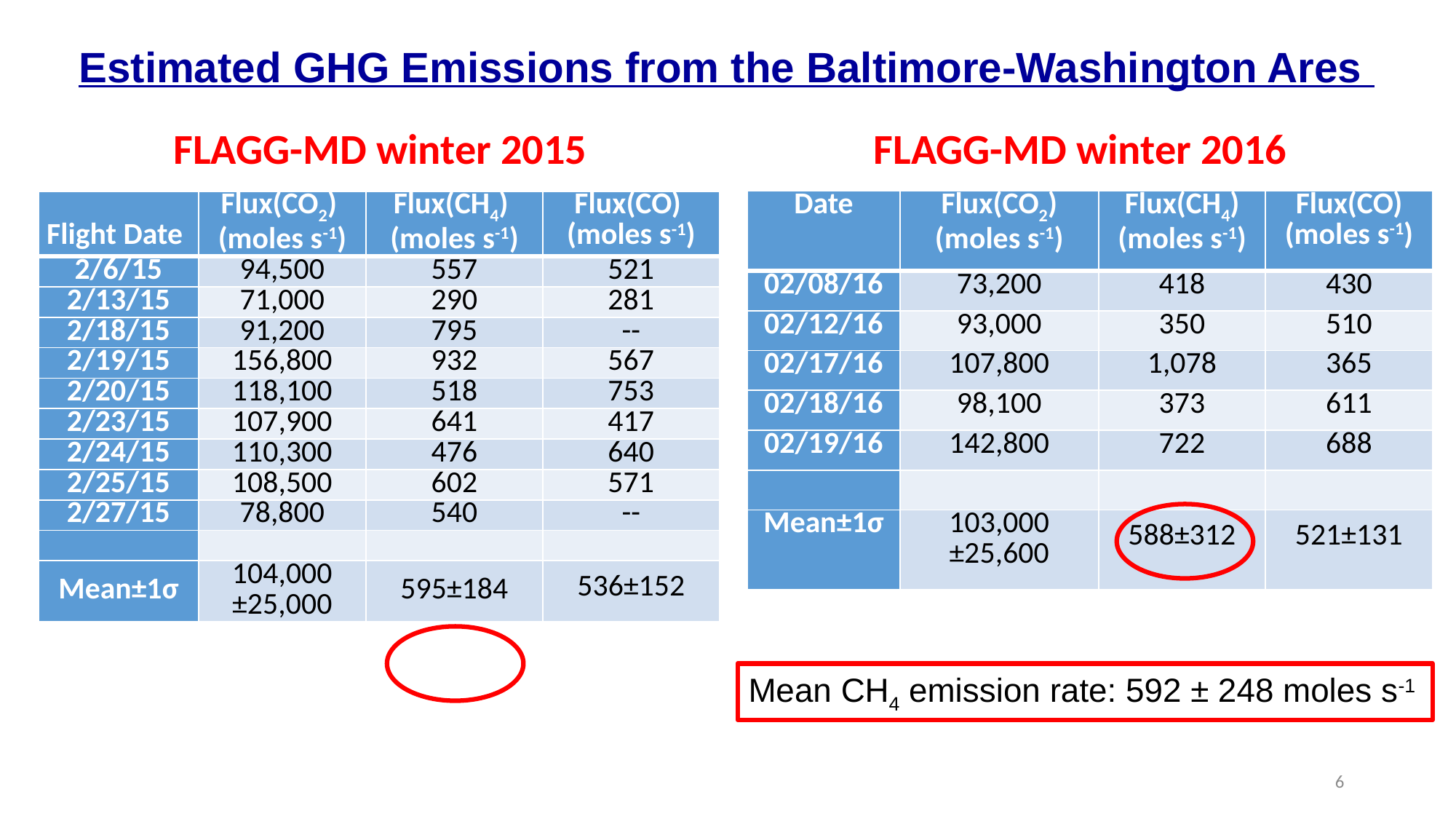

# Estimated GHG Emissions from the Baltimore-Washington Ares
FLAGG-MD winter 2016
FLAGG-MD winter 2015
| Date | Flux(CO2) (moles s-1) | Flux(CH4) (moles s-1) | Flux(CO) (moles s-1) |
| --- | --- | --- | --- |
| 02/08/16 | 73,200 | 418 | 430 |
| 02/12/16 | 93,000 | 350 | 510 |
| 02/17/16 | 107,800 | 1,078 | 365 |
| 02/18/16 | 98,100 | 373 | 611 |
| 02/19/16 | 142,800 | 722 | 688 |
|  |  |  |  |
| Mean±1σ | 103,000 ±25,600 | 588±312 | 521±131 |
| Flight Date | Flux(CO2) (moles s-1) | Flux(CH4) (moles s-1) | Flux(CO) (moles s-1) |
| --- | --- | --- | --- |
| 2/6/15 | 94,500 | 557 | 521 |
| 2/13/15 | 71,000 | 290 | 281 |
| 2/18/15 | 91,200 | 795 | -- |
| 2/19/15 | 156,800 | 932 | 567 |
| 2/20/15 | 118,100 | 518 | 753 |
| 2/23/15 | 107,900 | 641 | 417 |
| 2/24/15 | 110,300 | 476 | 640 |
| 2/25/15 | 108,500 | 602 | 571 |
| 2/27/15 | 78,800 | 540 | -- |
|  |  |  |  |
| Mean±1σ | 104,000 ±25,000 | 595±184 | 536±152 |

Mean CH4 emission rate: 592 ± 248 moles s-1
6